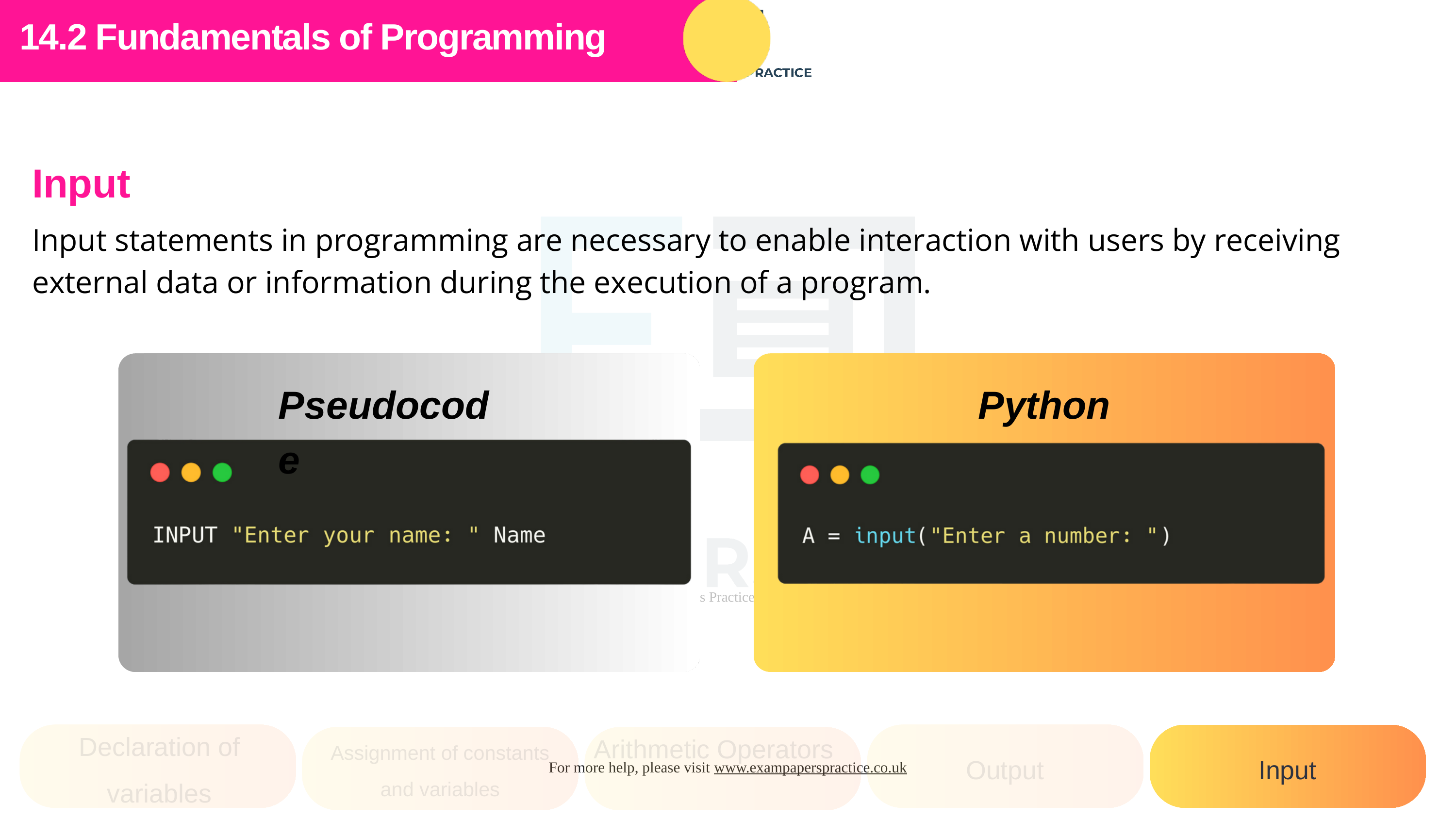

Subtopic 1
14.2 Fundamentals of Programming
Input
Input statements in programming are necessary to enable interaction with users by receiving external data or information during the execution of a program.

Pseudocode
Python

Declaration of variables
Arithmetic Operators

Assignment of constants and variables
Output
Input